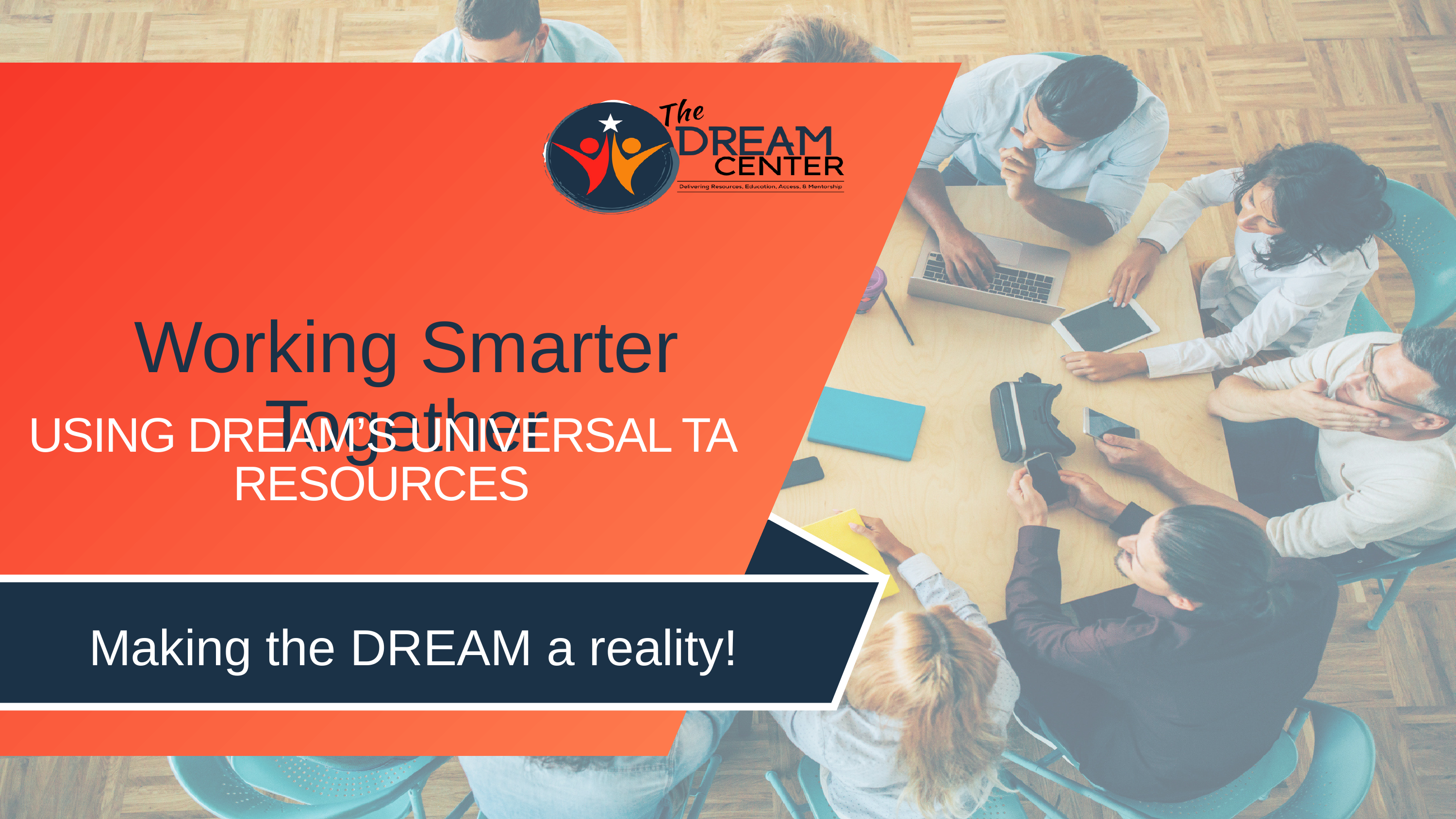

Working Smarter Together
USING DREAM’S UNIVERSAL TA RESOURCES

Making the DREAM a reality!